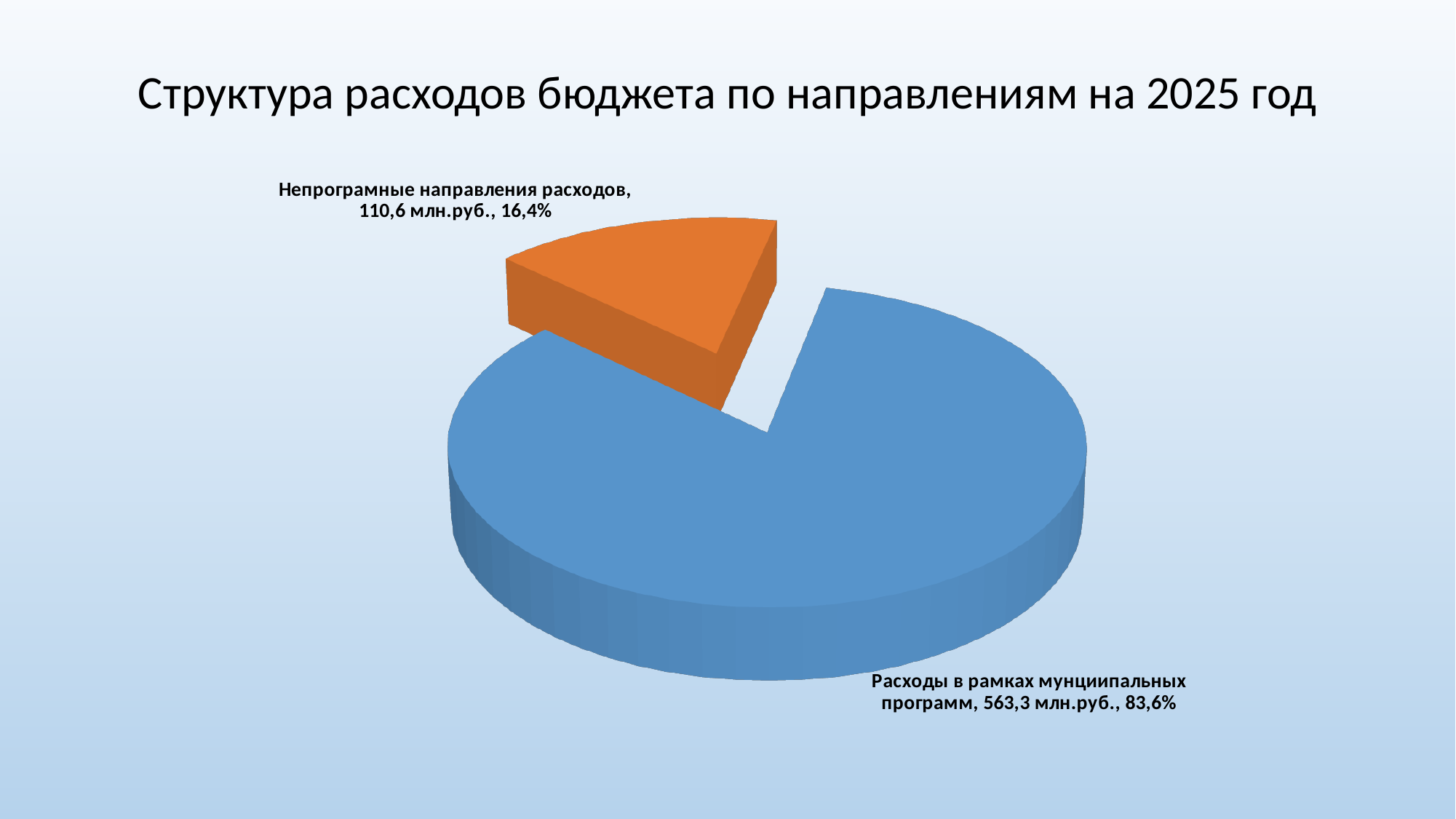

# Структура расходов бюджета по направлениям на 2025 год

[unsupported chart]